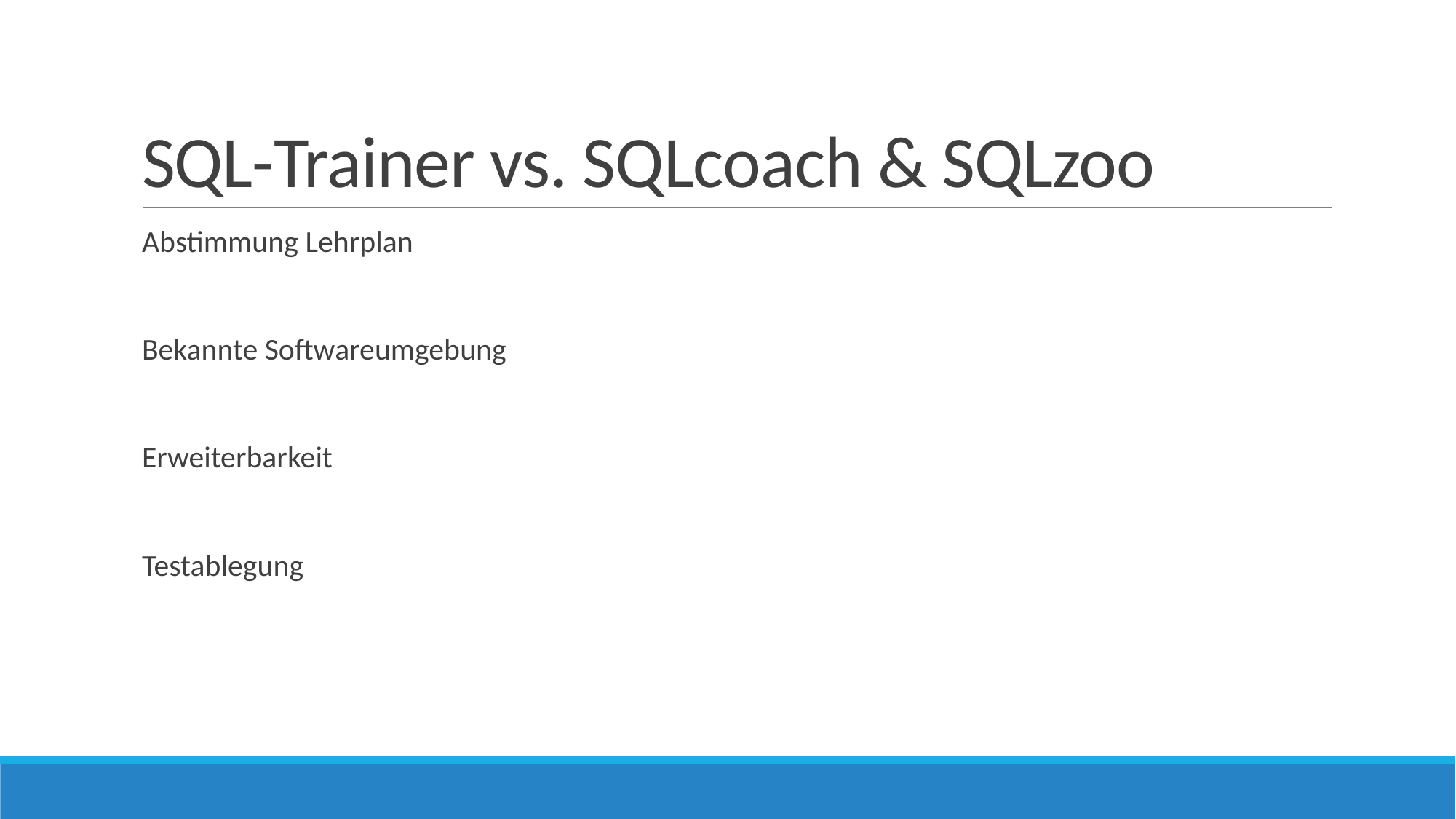

# SQL-Trainer vs. SQLcoach & SQLzoo
Abstimmung Lehrplan

Bekannte Softwareumgebung

Erweiterbarkeit

Testablegung